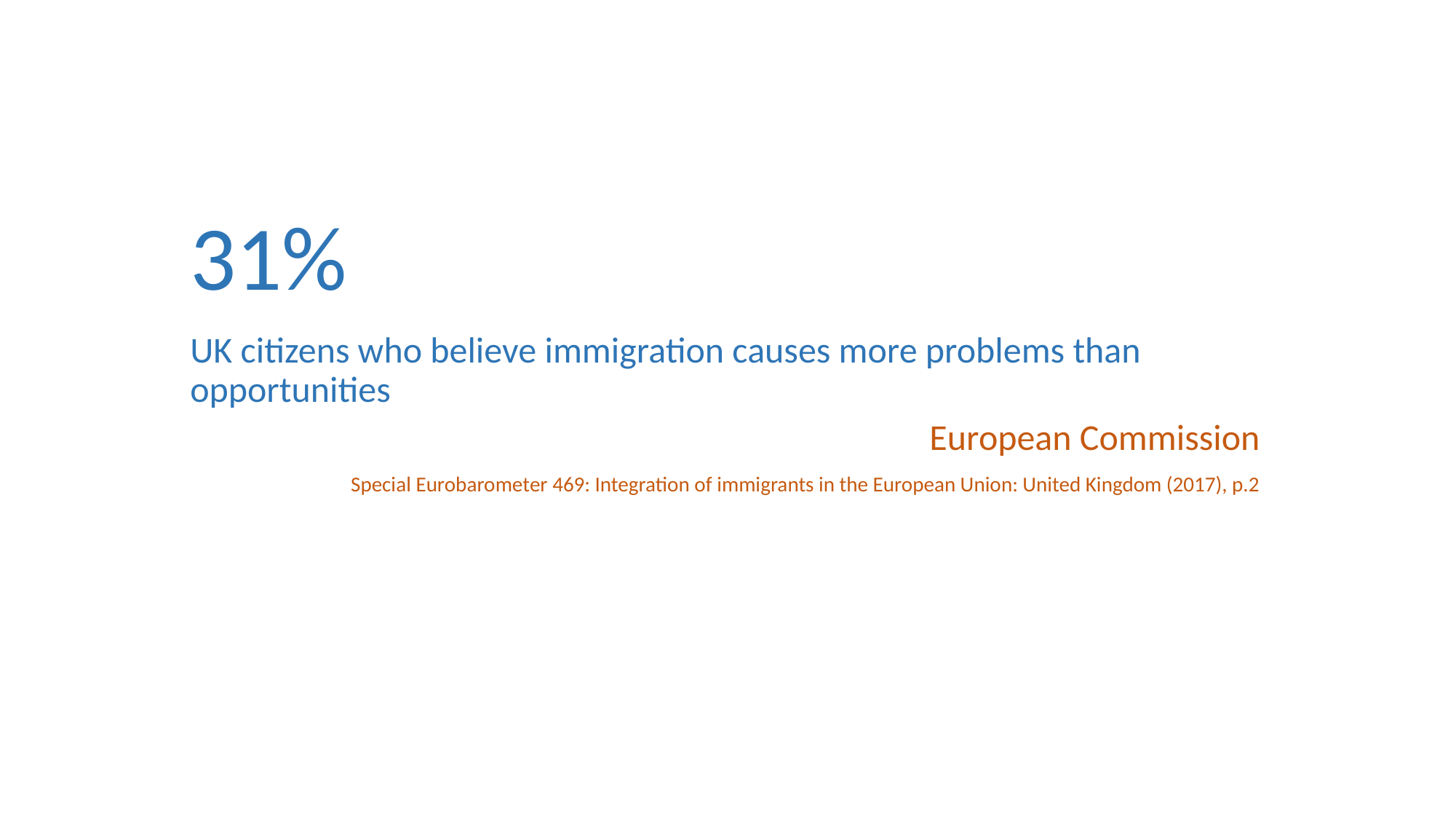

# 31%
UK citizens who believe immigration causes more problems than opportunities
European Commission
Special Eurobarometer 469: Integration of immigrants in the European Union: United Kingdom (2017), p.2